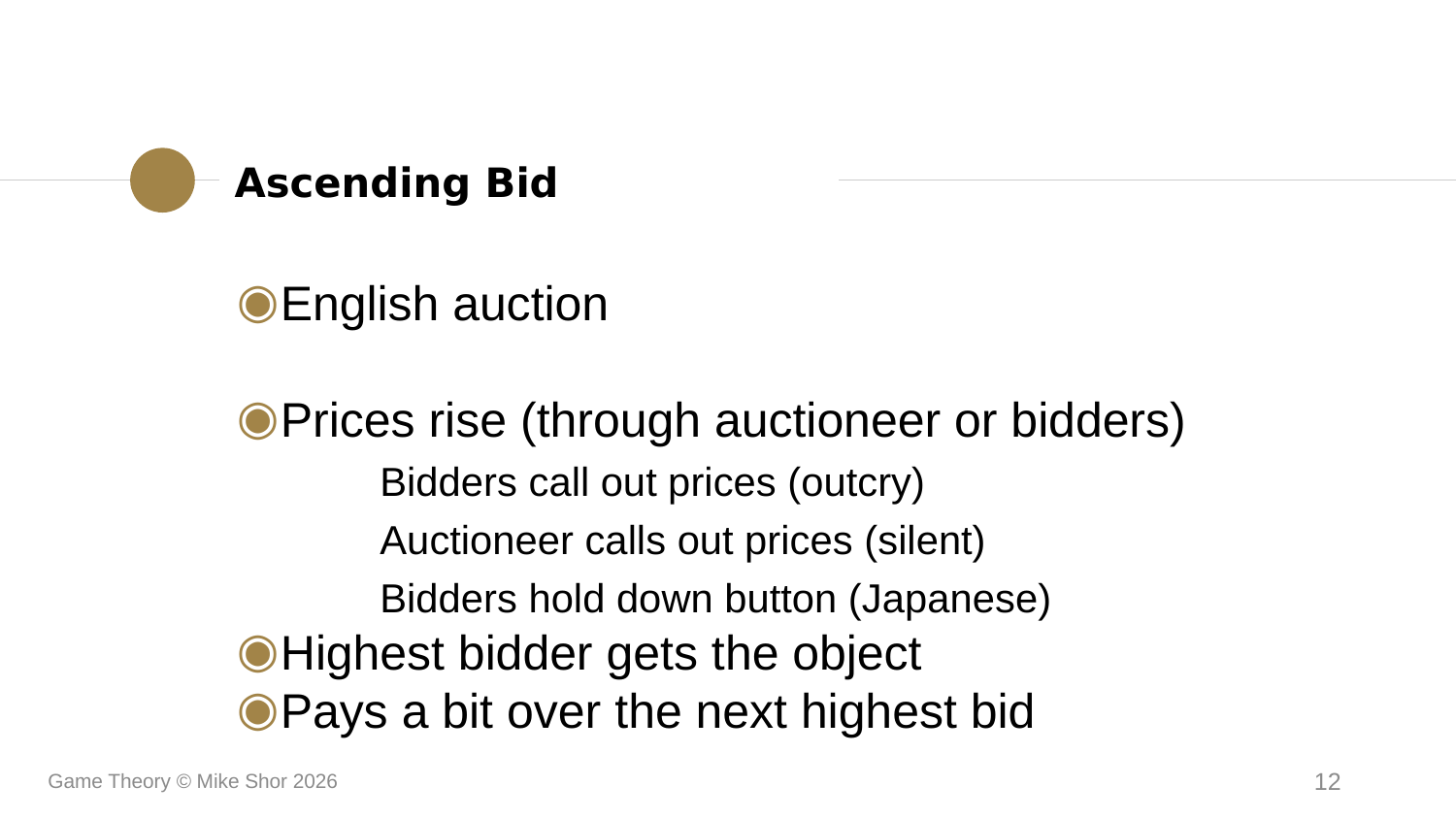

# Ascending Bid
English auction

Prices rise (through auctioneer or bidders)
	Bidders call out prices (outcry)
	Auctioneer calls out prices (silent)
	Bidders hold down button (Japanese)
Highest bidder gets the object
Pays a bit over the next highest bid
Game Theory © Mike Shor 2026
12